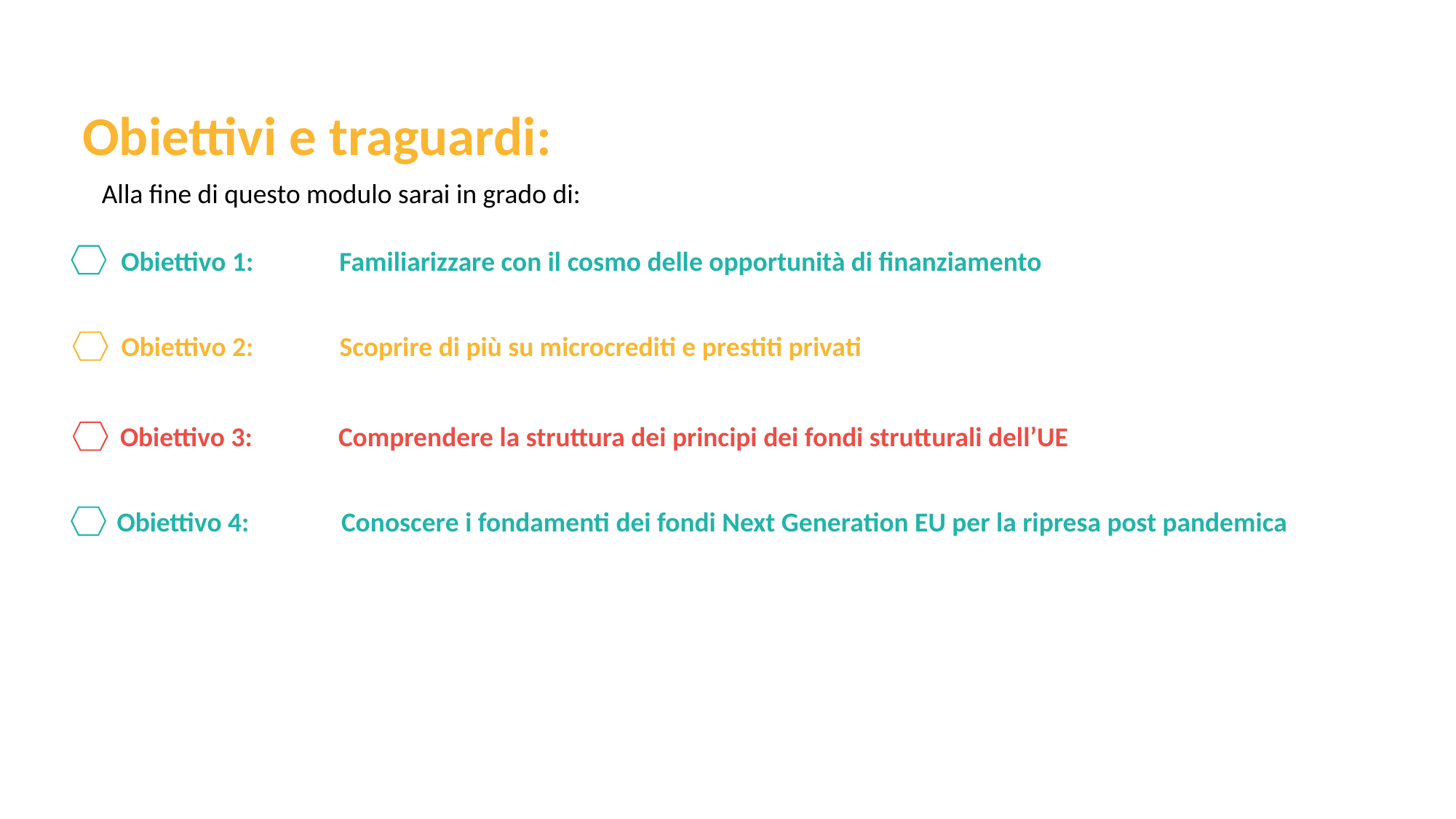

Obiettivi e traguardi:
Alla fine di questo modulo sarai in grado di:
Obiettivo 1:	Familiarizzare con il cosmo delle opportunità di finanziamento

Obiettivo 2: 	Scoprire di più su microcrediti e prestiti privati

Obiettivo 3: 	Comprendere la struttura dei principi dei fondi strutturali dell’UE

Obiettivo 4: 	 Conoscere i fondamenti dei fondi Next Generation EU per la ripresa post pandemica